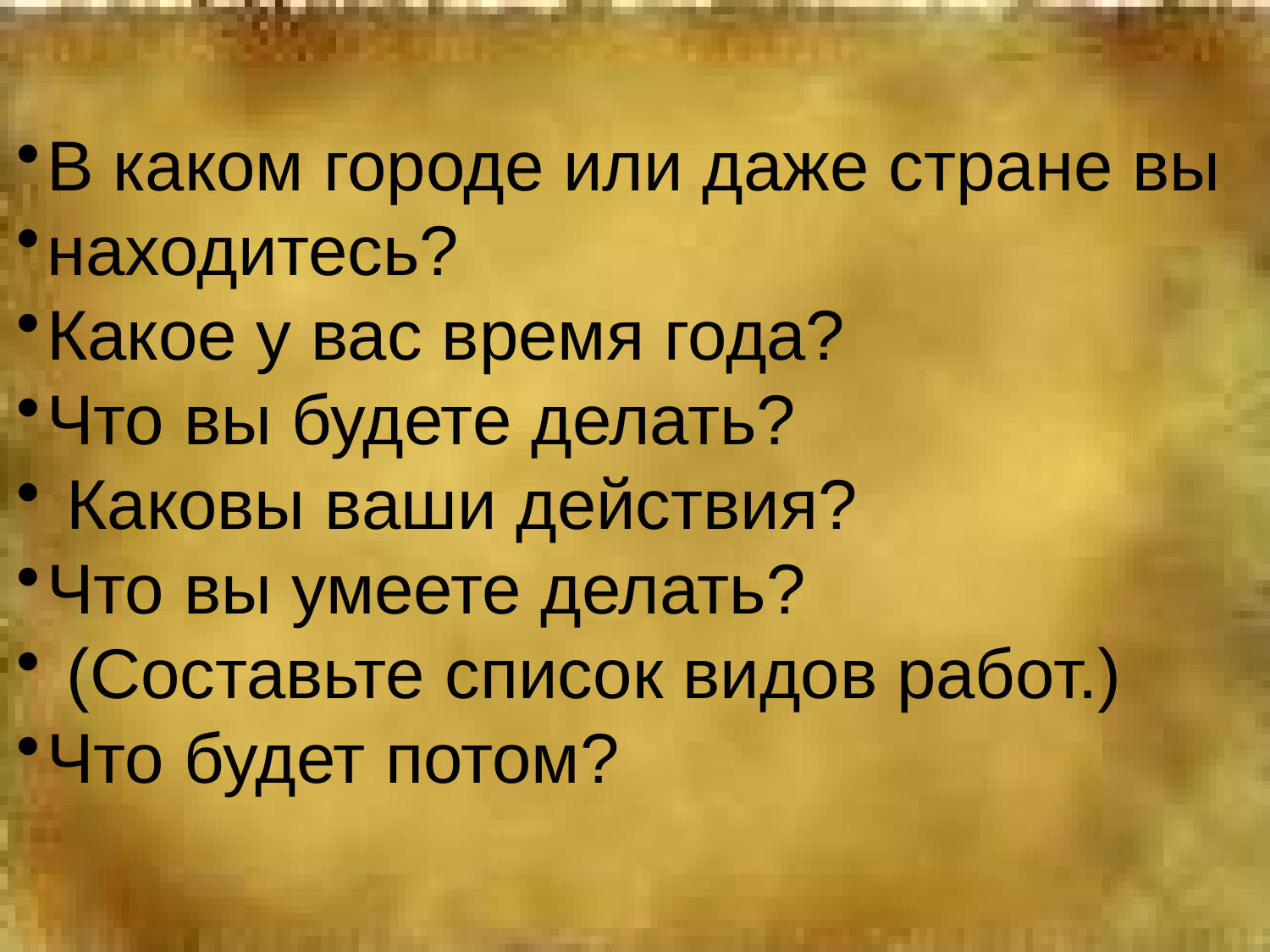

В каком городе или даже стране вы
находитесь?
Какое у вас время года?
Что вы будете делать?
 Каковы ваши действия?
Что вы умеете делать?
 (Составьте список видов работ.)
Что будет потом?